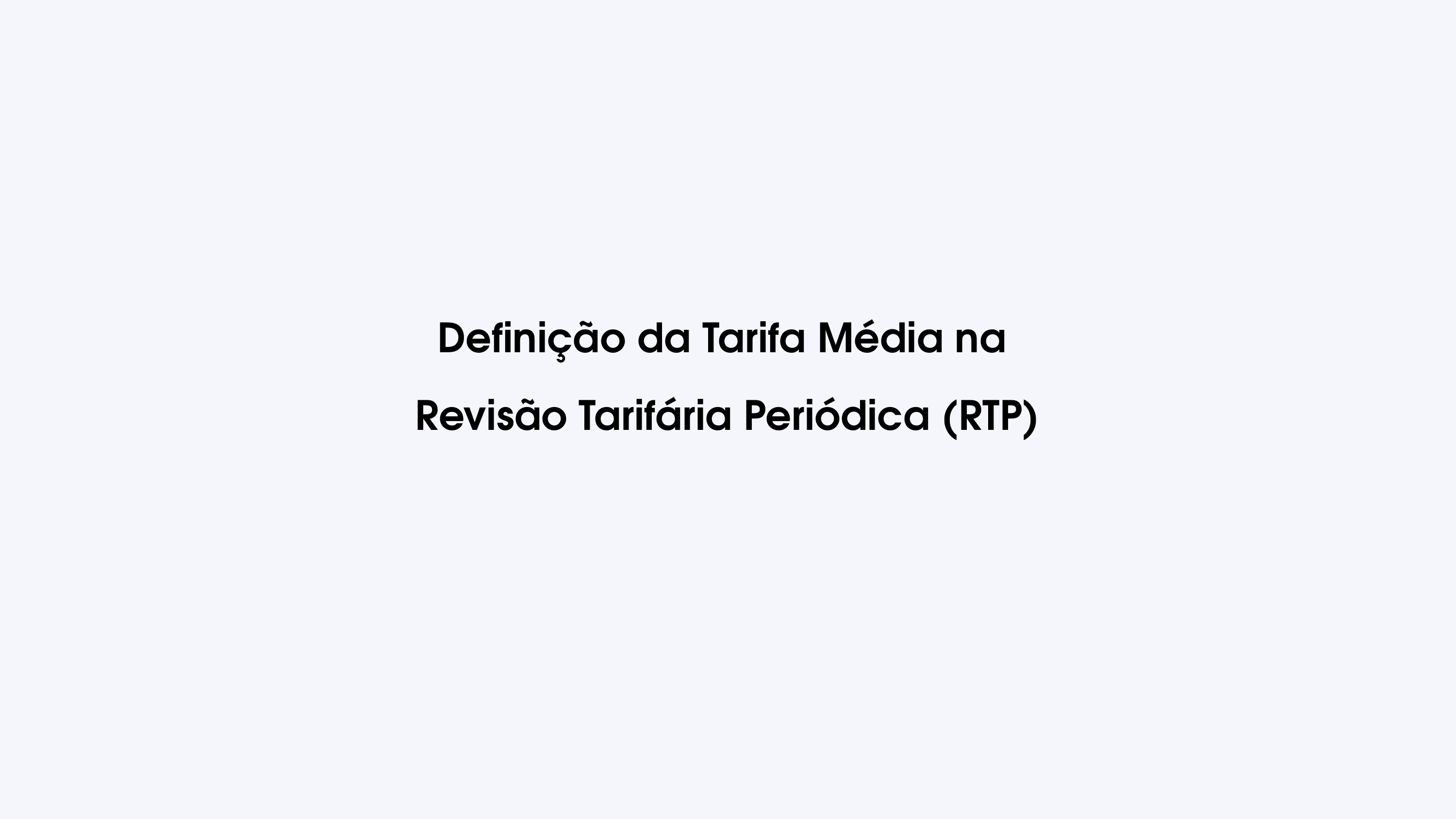

Definição da Tarifa Média na

Revisão Tarifária Periódica (RTP)